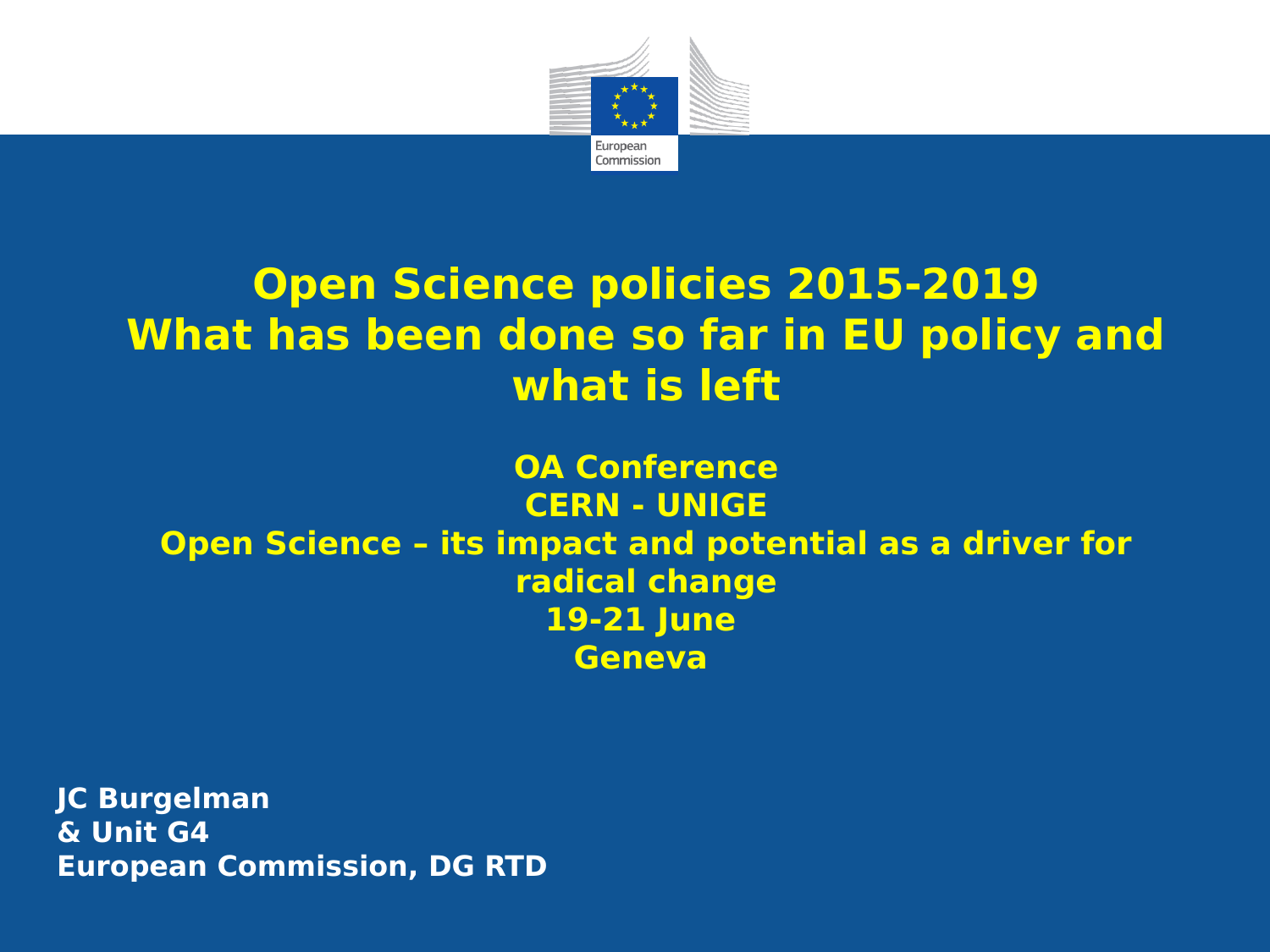

# Open Science policies 2015-2019 What has been done so far in EU policy and what is left OA Conference CERN - UNIGE Open Science – its impact and potential as a driver for radical change 19-21 June Geneva

JC Burgelman
& Unit G4
European Commission, DG RTD